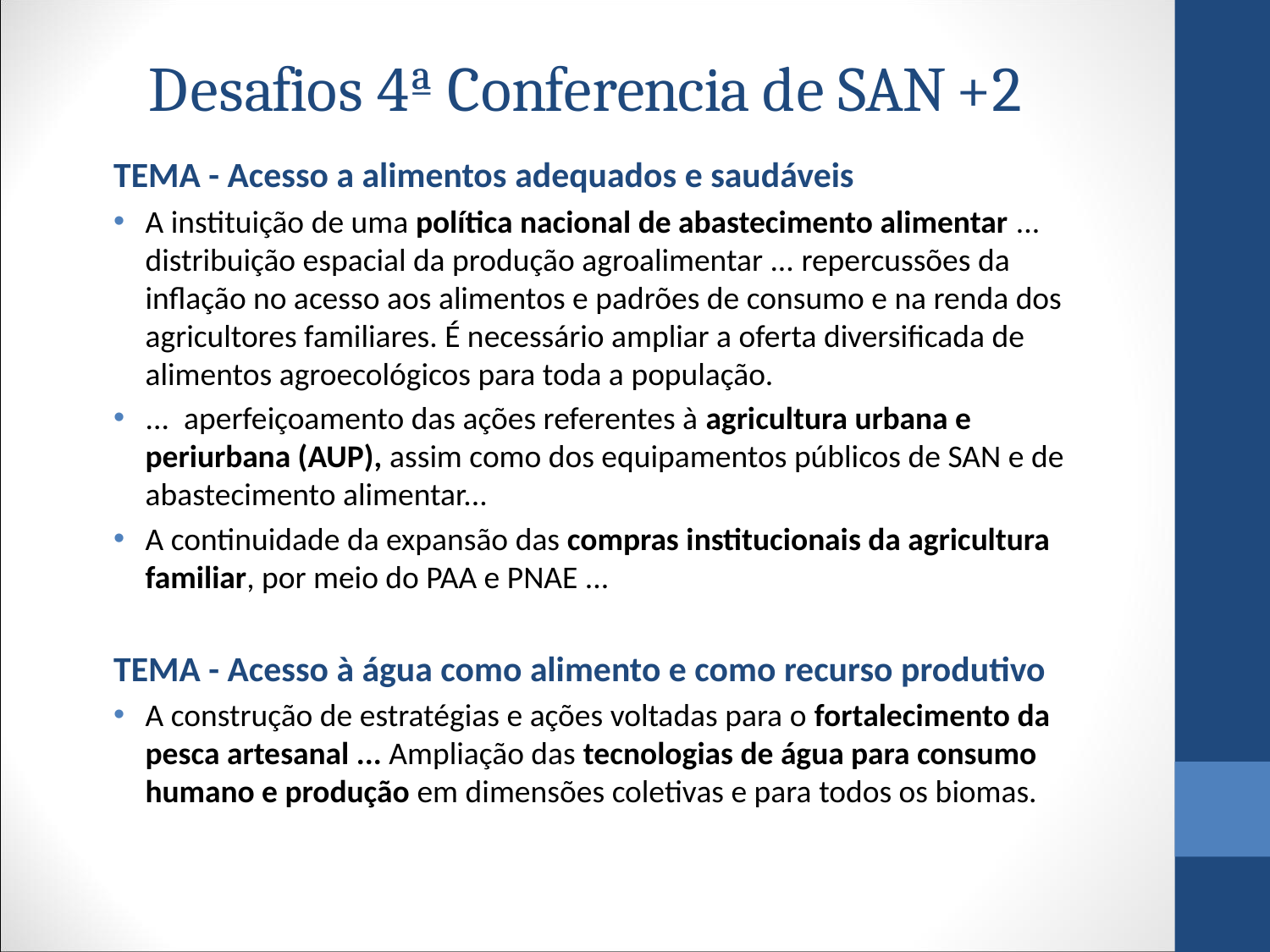

# Desafios 4ª Conferencia de SAN +2
TEMA - Acesso a alimentos adequados e saudáveis
A instituição de uma política nacional de abastecimento alimentar ... distribuição espacial da produção agroalimentar ... repercussões da inflação no acesso aos alimentos e padrões de consumo e na renda dos agricultores familiares. É necessário ampliar a oferta diversificada de alimentos agroecológicos para toda a população.
...  aperfeiçoamento das ações referentes à agricultura urbana e periurbana (AUP), assim como dos equipamentos públicos de SAN e de abastecimento alimentar...
A continuidade da expansão das compras institucionais da agricultura familiar, por meio do PAA e PNAE ...

TEMA - Acesso à água como alimento e como recurso produtivo
A construção de estratégias e ações voltadas para o fortalecimento da pesca artesanal ... Ampliação das tecnologias de água para consumo humano e produção em dimensões coletivas e para todos os biomas.